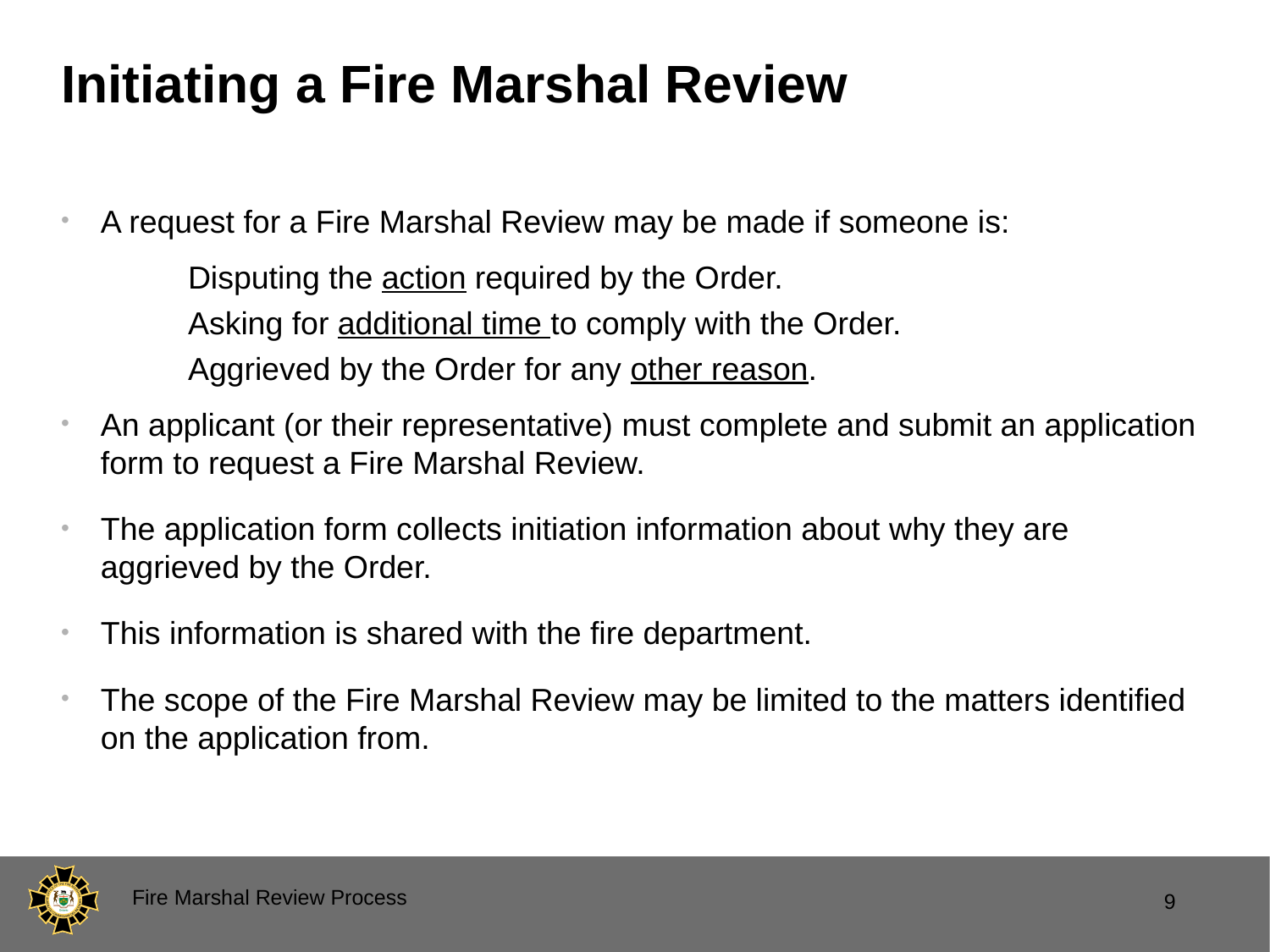

# Initiating a Fire Marshal Review
A request for a Fire Marshal Review may be made if someone is:
	Disputing the action required by the Order.
	Asking for additional time to comply with the Order.
	Aggrieved by the Order for any other reason.
An applicant (or their representative) must complete and submit an application form to request a Fire Marshal Review.
The application form collects initiation information about why they are aggrieved by the Order.
This information is shared with the fire department.
The scope of the Fire Marshal Review may be limited to the matters identified on the application from.
Fire Marshal Review Process
9